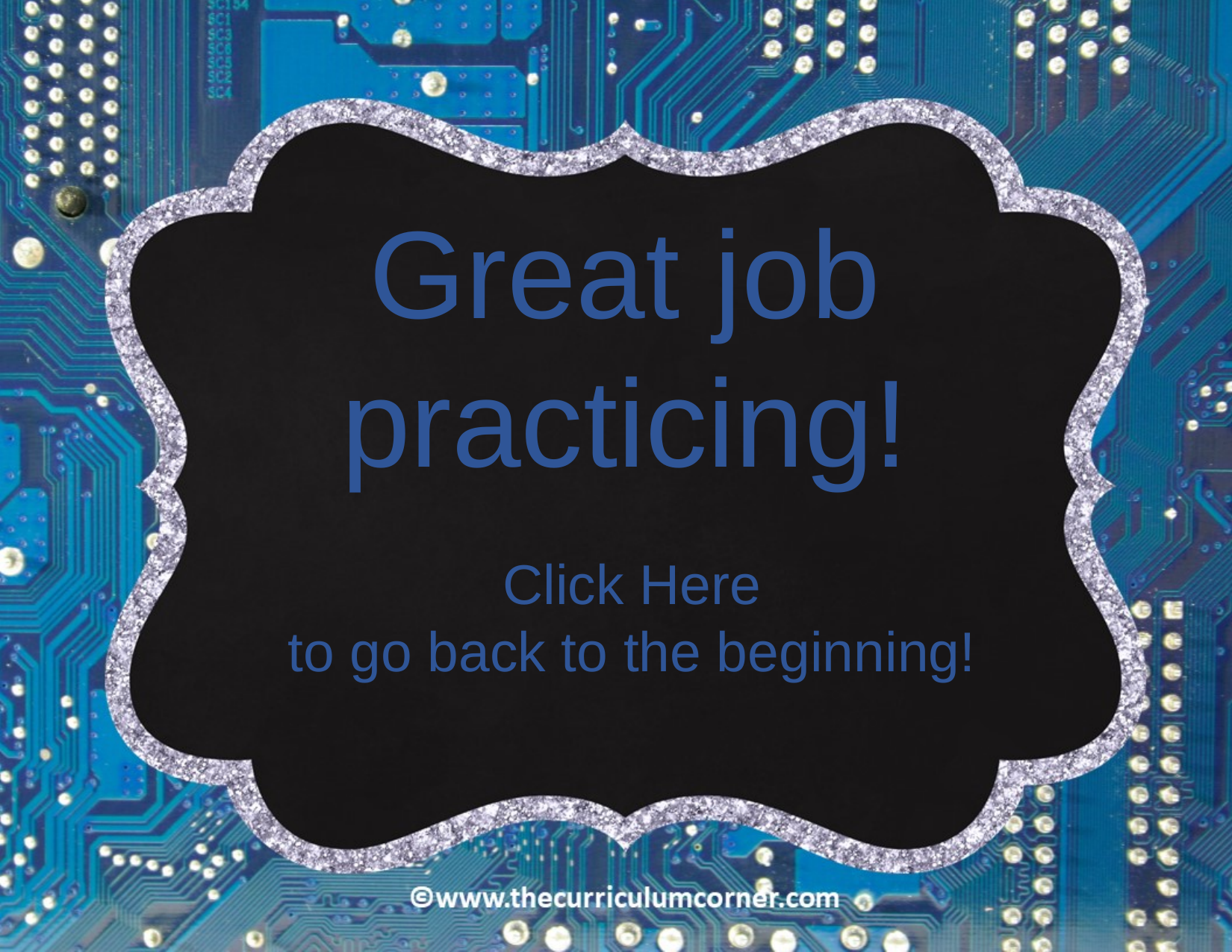

Great job practicing!
Click Here
to go back to the beginning!